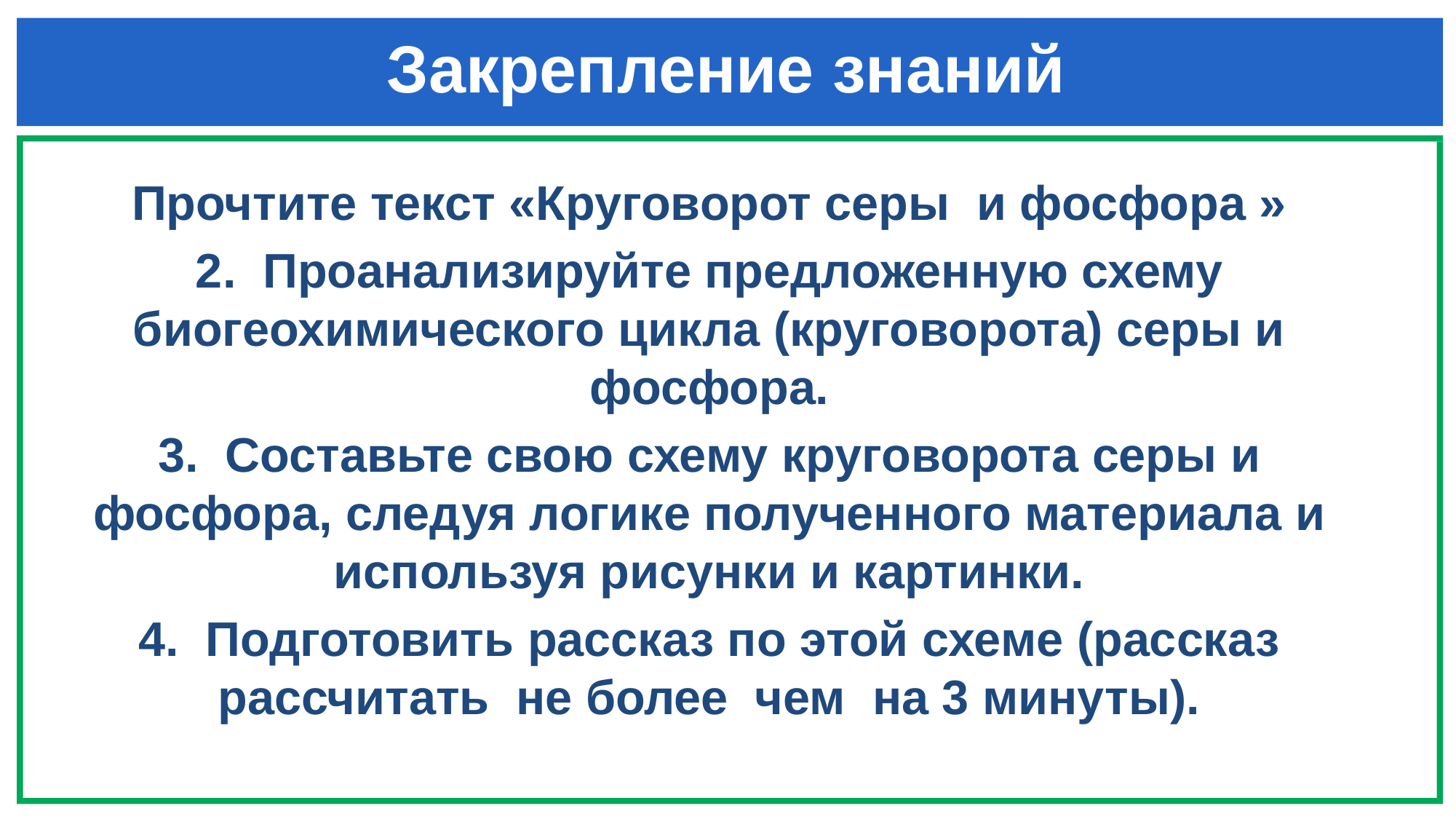

# Закрепление знаний
Прочтите текст «Круговорот серы  и фосфора »
2.  Проанализируйте предложенную схему биогеохимического цикла (круговорота) серы и фосфора.
3.  Составьте свою схему круговорота серы и фосфора, следуя логике полученного материала и используя рисунки и картинки.
4.  Подготовить рассказ по этой схеме (рассказ рассчитать  не более  чем  на 3 минуты).